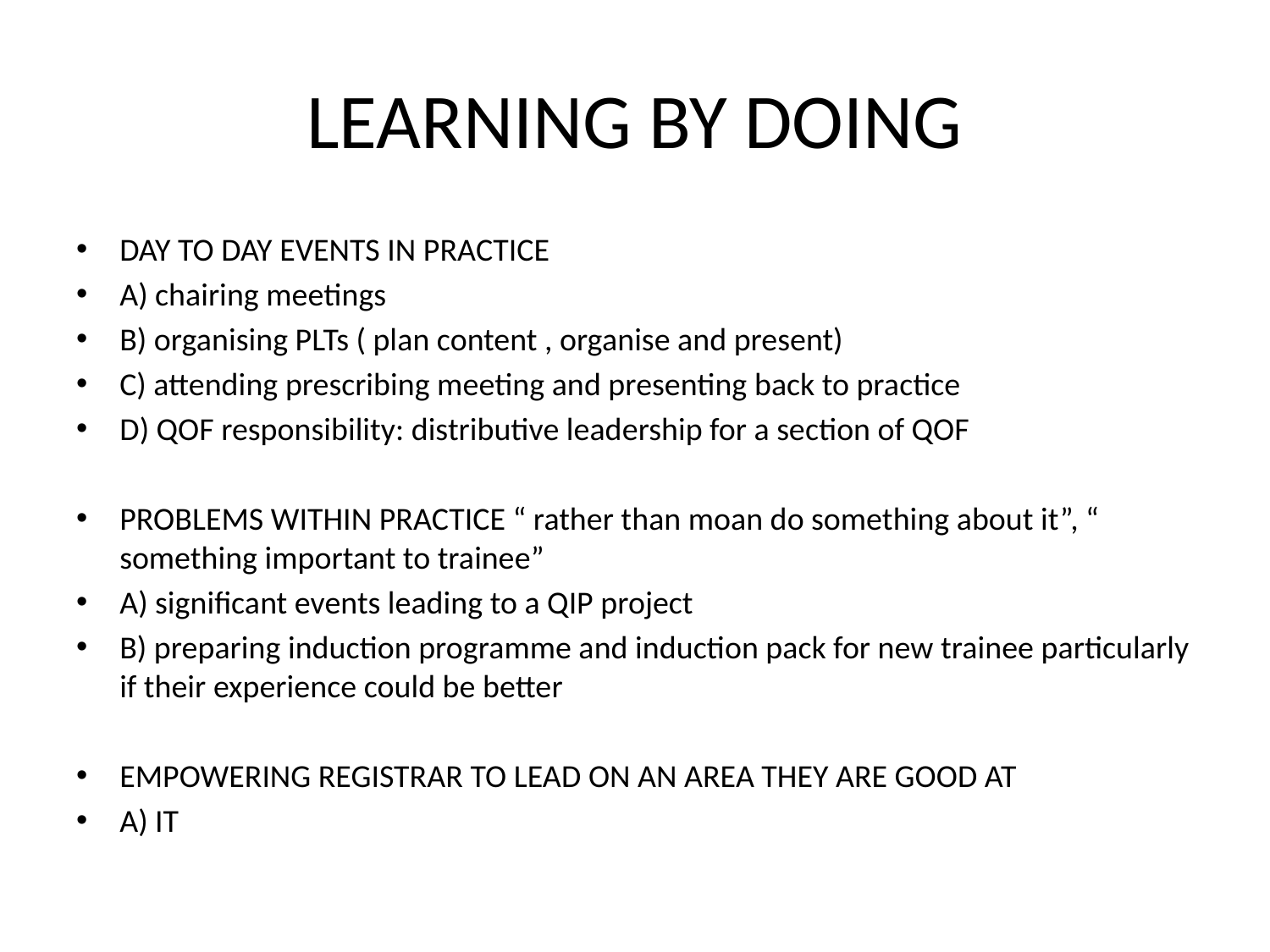

# LEARNING BY DOING
DAY TO DAY EVENTS IN PRACTICE
A) chairing meetings
B) organising PLTs ( plan content , organise and present)
C) attending prescribing meeting and presenting back to practice
D) QOF responsibility: distributive leadership for a section of QOF

PROBLEMS WITHIN PRACTICE “ rather than moan do something about it”, “ something important to trainee”
A) significant events leading to a QIP project
B) preparing induction programme and induction pack for new trainee particularly if their experience could be better

EMPOWERING REGISTRAR TO LEAD ON AN AREA THEY ARE GOOD AT
A) IT